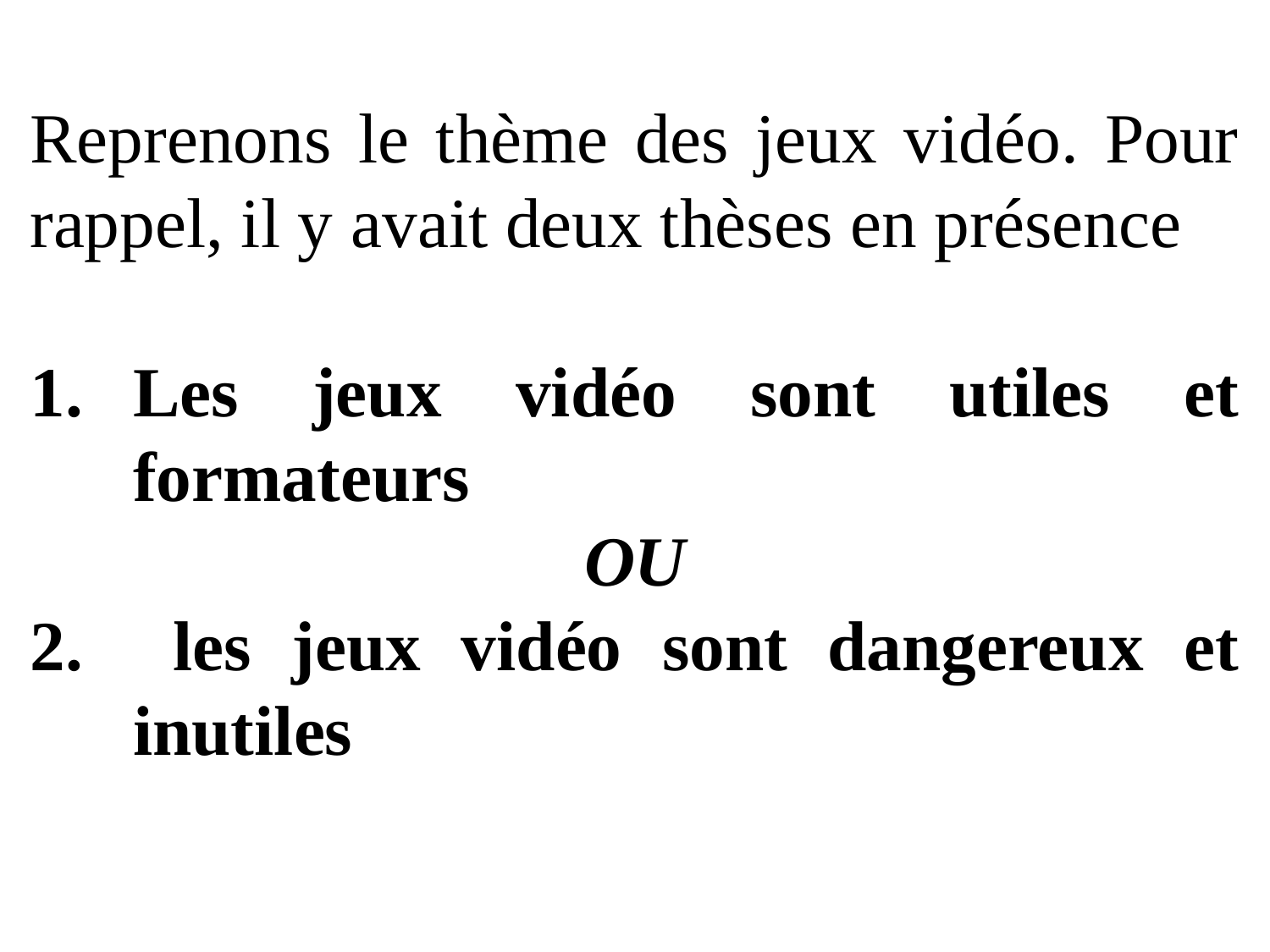

Reprenons le thème des jeux vidéo. Pour rappel, il y avait deux thèses en présence

Les jeux vidéo sont utiles et formateurs
OU
 les jeux vidéo sont dangereux et inutiles